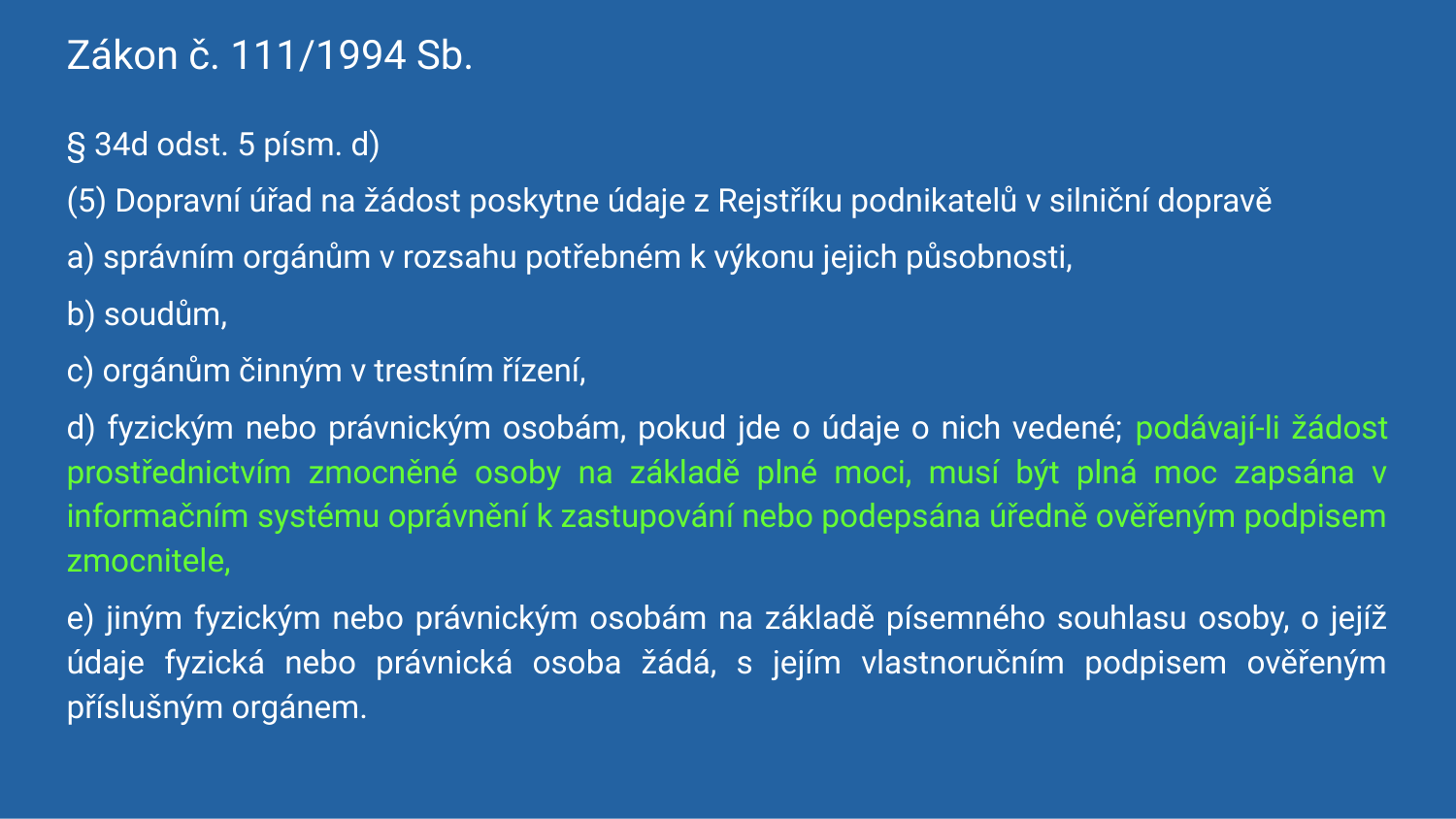

Zákon č. 111/1994 Sb.

§ 34d odst. 5 písm. d)
(5) Dopravní úřad na žádost poskytne údaje z Rejstříku podnikatelů v silniční dopravě
a) správním orgánům v rozsahu potřebném k výkonu jejich působnosti,
b) soudům,
c) orgánům činným v trestním řízení,
d) fyzickým nebo právnickým osobám, pokud jde o údaje o nich vedené; podávají-li žádost prostřednictvím zmocněné osoby na základě plné moci, musí být plná moc zapsána v informačním systému oprávnění k zastupování nebo podepsána úředně ověřeným podpisem zmocnitele,
e) jiným fyzickým nebo právnickým osobám na základě písemného souhlasu osoby, o jejíž údaje fyzická nebo právnická osoba žádá, s jejím vlastnoručním podpisem ověřeným příslušným orgánem.